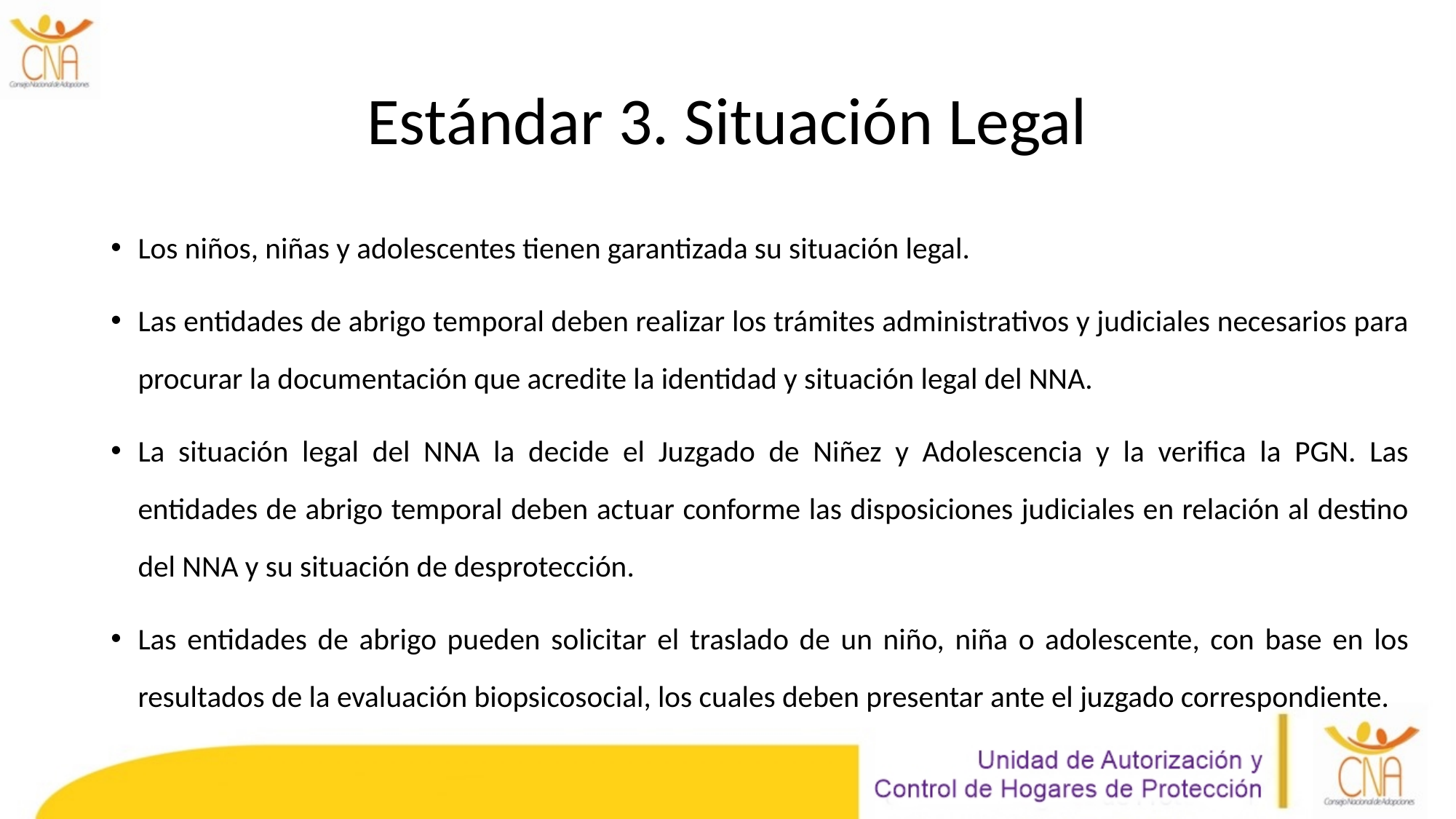

# Estándar 3. Situación Legal
Los niños, niñas y adolescentes tienen garantizada su situación legal.
Las entidades de abrigo temporal deben realizar los trámites administrativos y judiciales necesarios para procurar la documentación que acredite la identidad y situación legal del NNA.
La situación legal del NNA la decide el Juzgado de Niñez y Adolescencia y la verifica la PGN. Las entidades de abrigo temporal deben actuar conforme las disposiciones judiciales en relación al destino del NNA y su situación de desprotección.
Las entidades de abrigo pueden solicitar el traslado de un niño, niña o adolescente, con base en los resultados de la evaluación biopsicosocial, los cuales deben presentar ante el juzgado correspondiente.